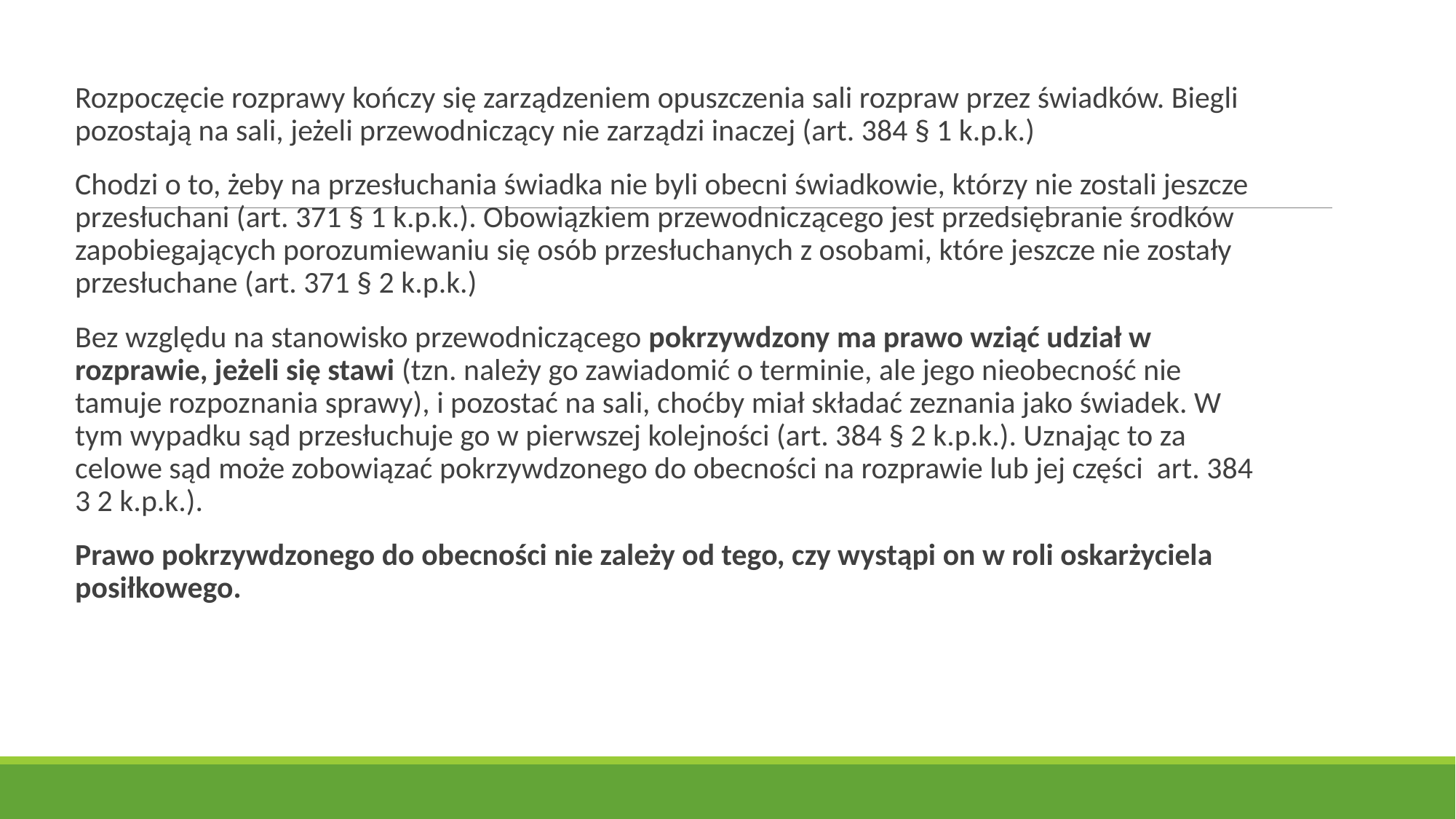

Rozpoczęcie rozprawy kończy się zarządzeniem opuszczenia sali rozpraw przez świadków. Biegli pozostają na sali, jeżeli przewodniczący nie zarządzi inaczej (art. 384 § 1 k.p.k.)
Chodzi o to, żeby na przesłuchania świadka nie byli obecni świadkowie, którzy nie zostali jeszcze przesłuchani (art. 371 § 1 k.p.k.). Obowiązkiem przewodniczącego jest przedsiębranie środków zapobiegających porozumiewaniu się osób przesłuchanych z osobami, które jeszcze nie zostały przesłuchane (art. 371 § 2 k.p.k.)
Bez względu na stanowisko przewodniczącego pokrzywdzony ma prawo wziąć udział w rozprawie, jeżeli się stawi (tzn. należy go zawiadomić o terminie, ale jego nieobecność nie tamuje rozpoznania sprawy), i pozostać na sali, choćby miał składać zeznania jako świadek. W tym wypadku sąd przesłuchuje go w pierwszej kolejności (art. 384 § 2 k.p.k.). Uznając to za celowe sąd może zobowiązać pokrzywdzonego do obecności na rozprawie lub jej części  art. 384 3 2 k.p.k.).
Prawo pokrzywdzonego do obecności nie zależy od tego, czy wystąpi on w roli oskarżyciela posiłkowego.